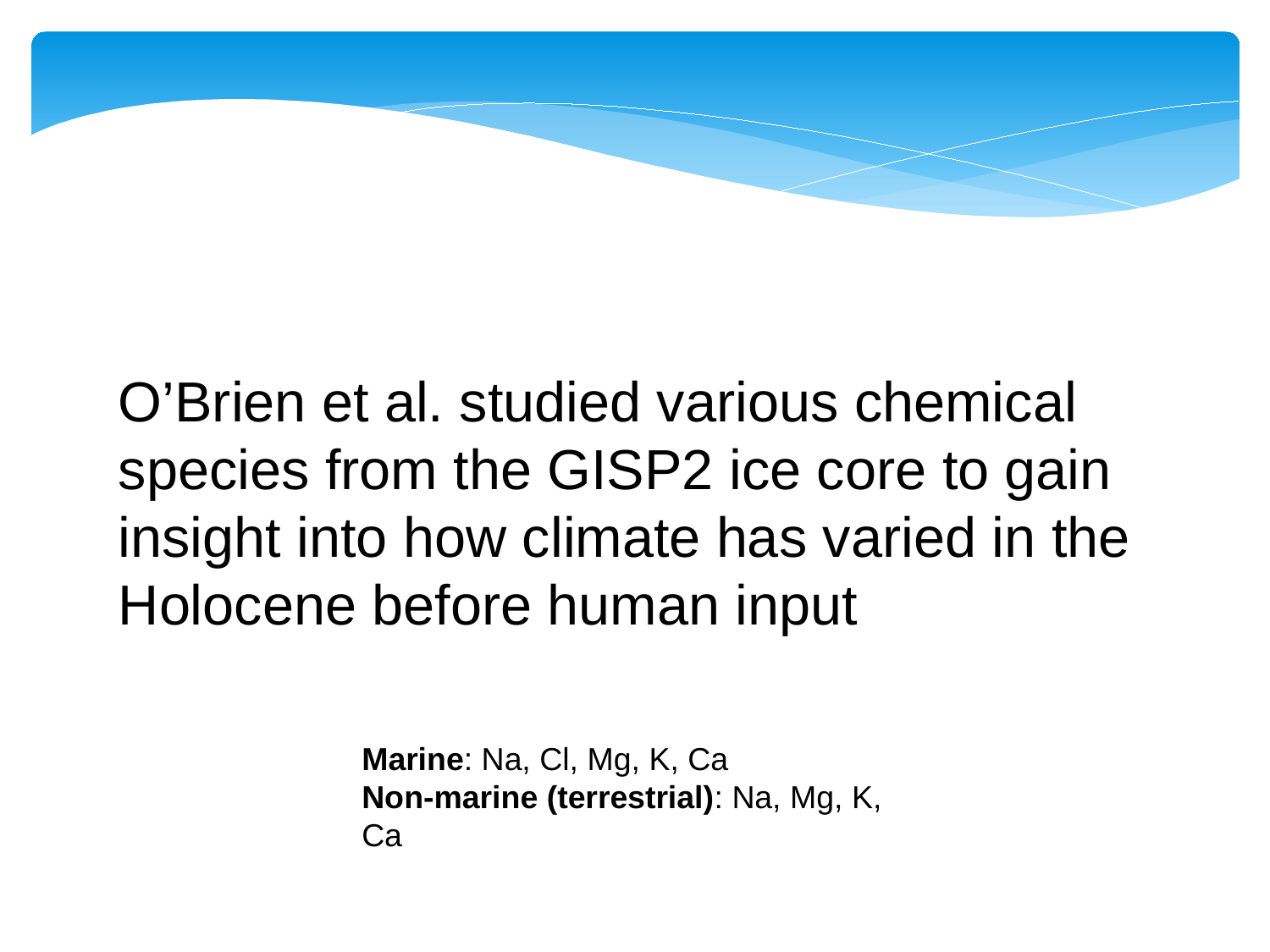

O’Brien et al. studied various chemical species from the GISP2 ice core to gain insight into how climate has varied in the Holocene before human input
Marine: Na, Cl, Mg, K, Ca
Non-marine (terrestrial): Na, Mg, K, Ca